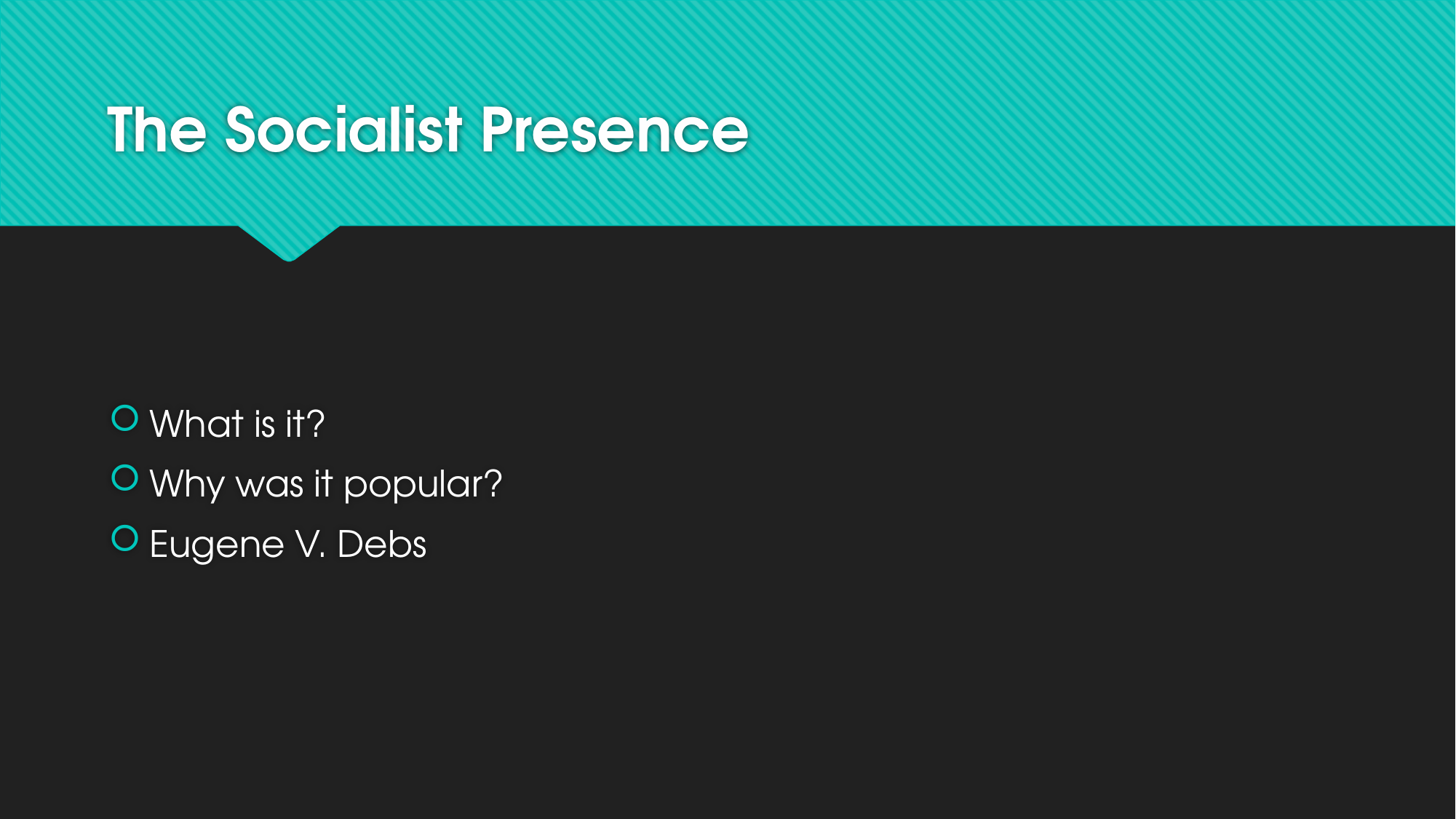

# The Socialist Presence
What is it?
Why was it popular?
Eugene V. Debs